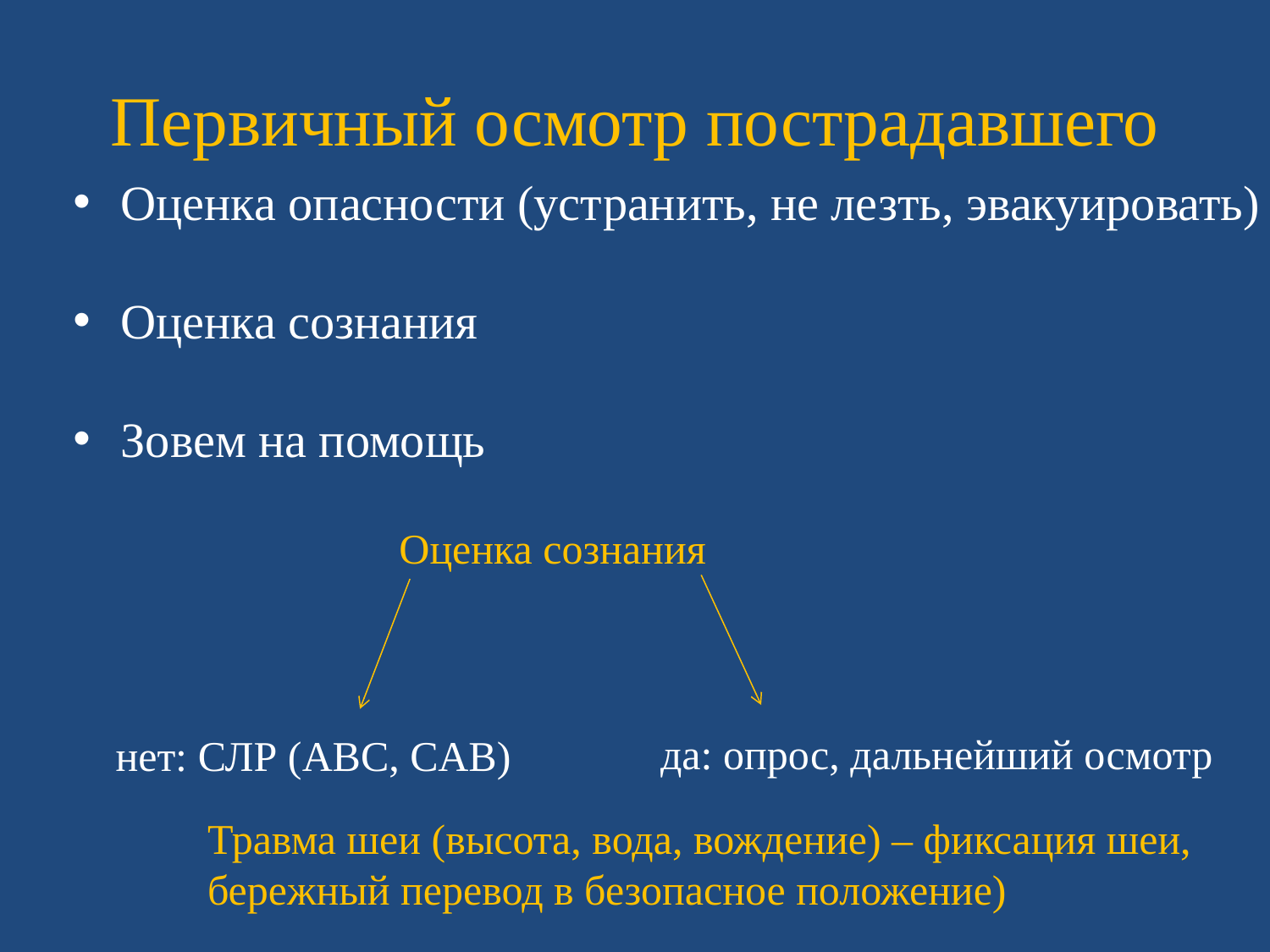

# Первичный осмотр пострадавшего
Оценка опасности (устранить, не лезть, эвакуировать)

Оценка сознания

Зовем на помощь

Оценка сознания
да: опрос, дальнейший осмотр
нет: СЛР (ABC, CAB)
Травма шеи (высота, вода, вождение) – фиксация шеи, бережный перевод в безопасное положение)